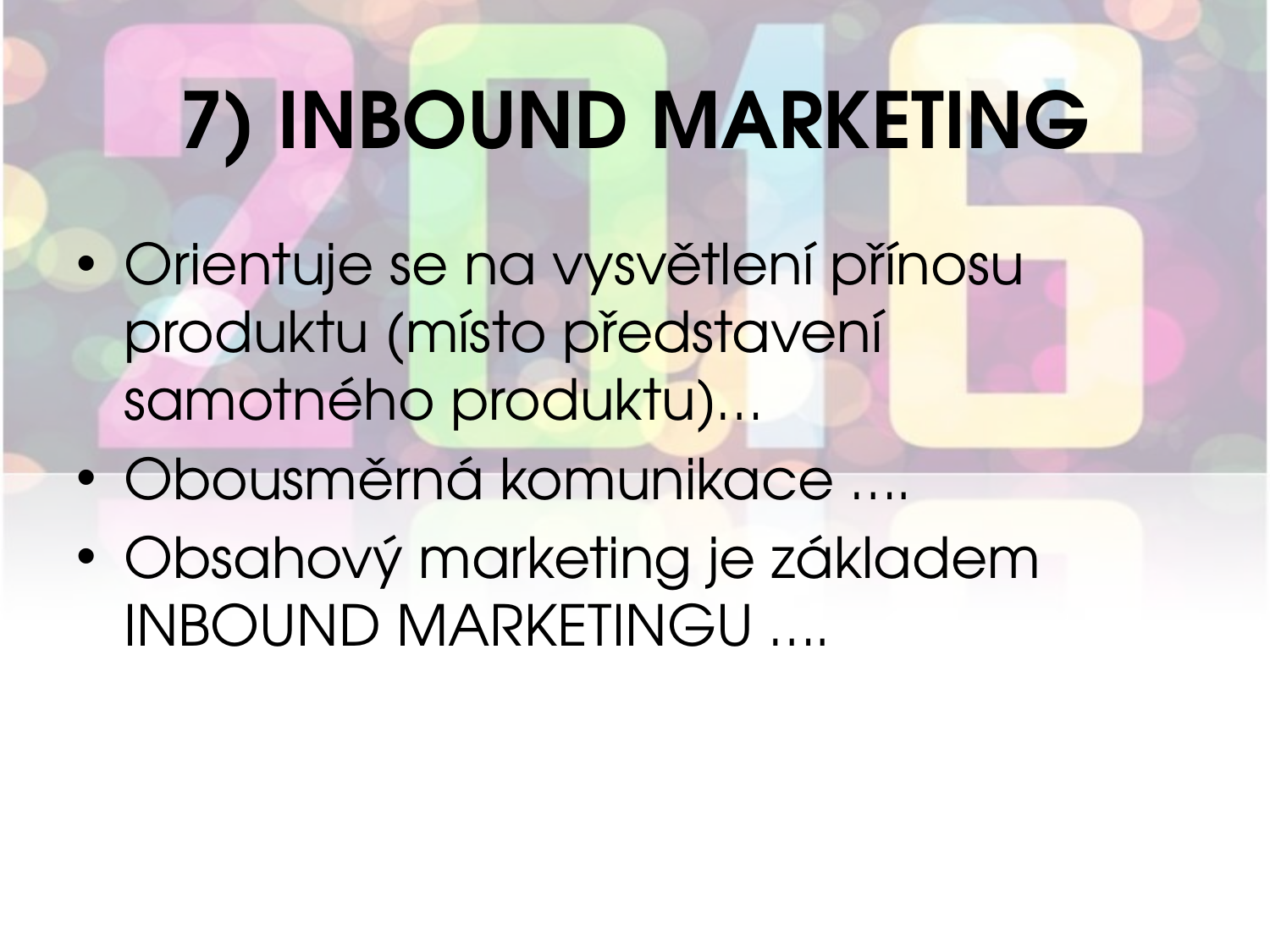

# 7) INBOUND MARKETING
Orientuje se na vysvětlení přínosu produktu (místo představení samotného produktu)…
Obousměrná komunikace ….
Obsahový marketing je základem INBOUND MARKETINGU ….